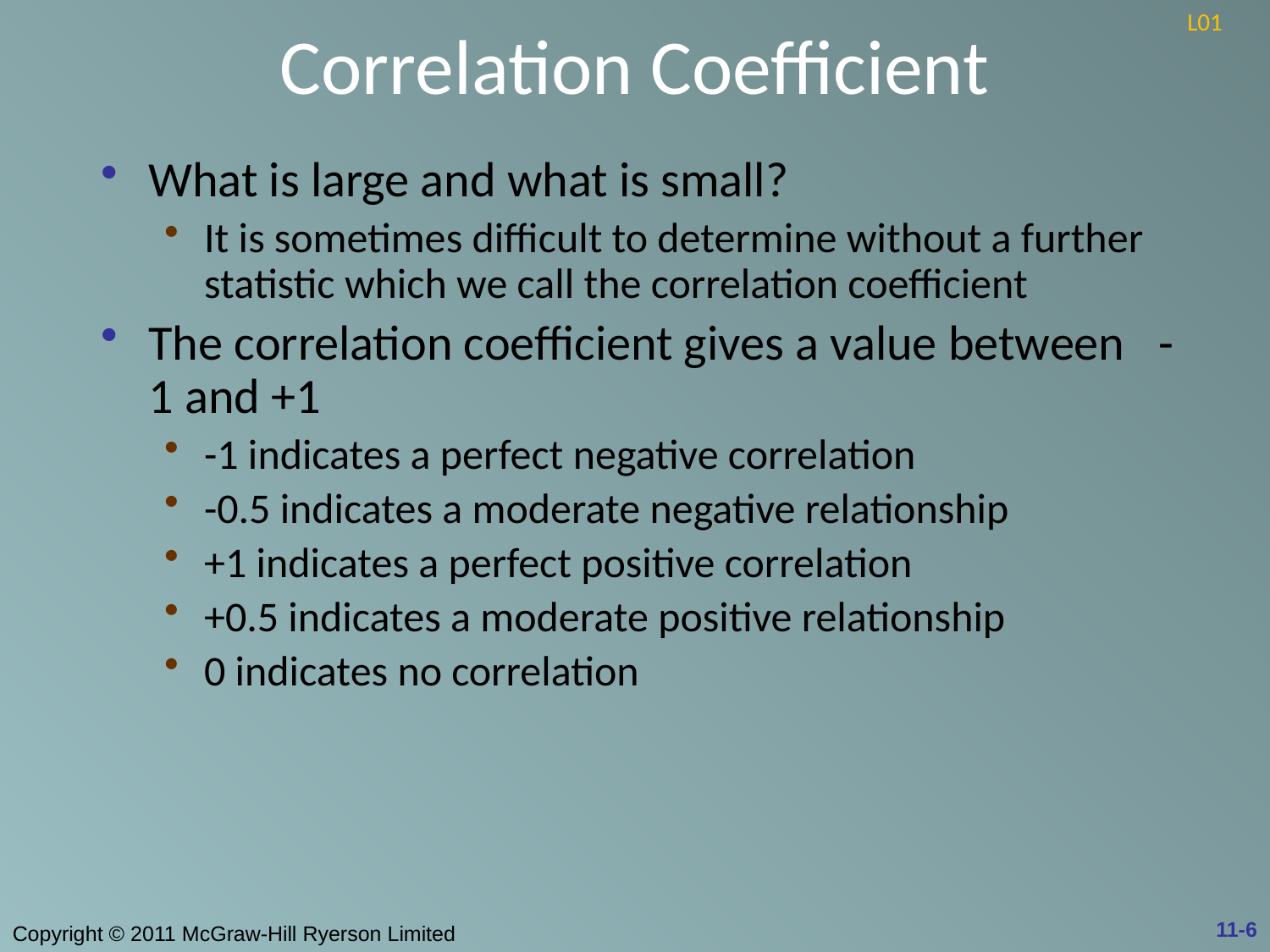

# Correlation Coefficient
L01
What is large and what is small?
It is sometimes difficult to determine without a further statistic which we call the correlation coefficient
The correlation coefficient gives a value between   -1 and +1
-1 indicates a perfect negative correlation
-0.5 indicates a moderate negative relationship
+1 indicates a perfect positive correlation
+0.5 indicates a moderate positive relationship
0 indicates no correlation
11-6